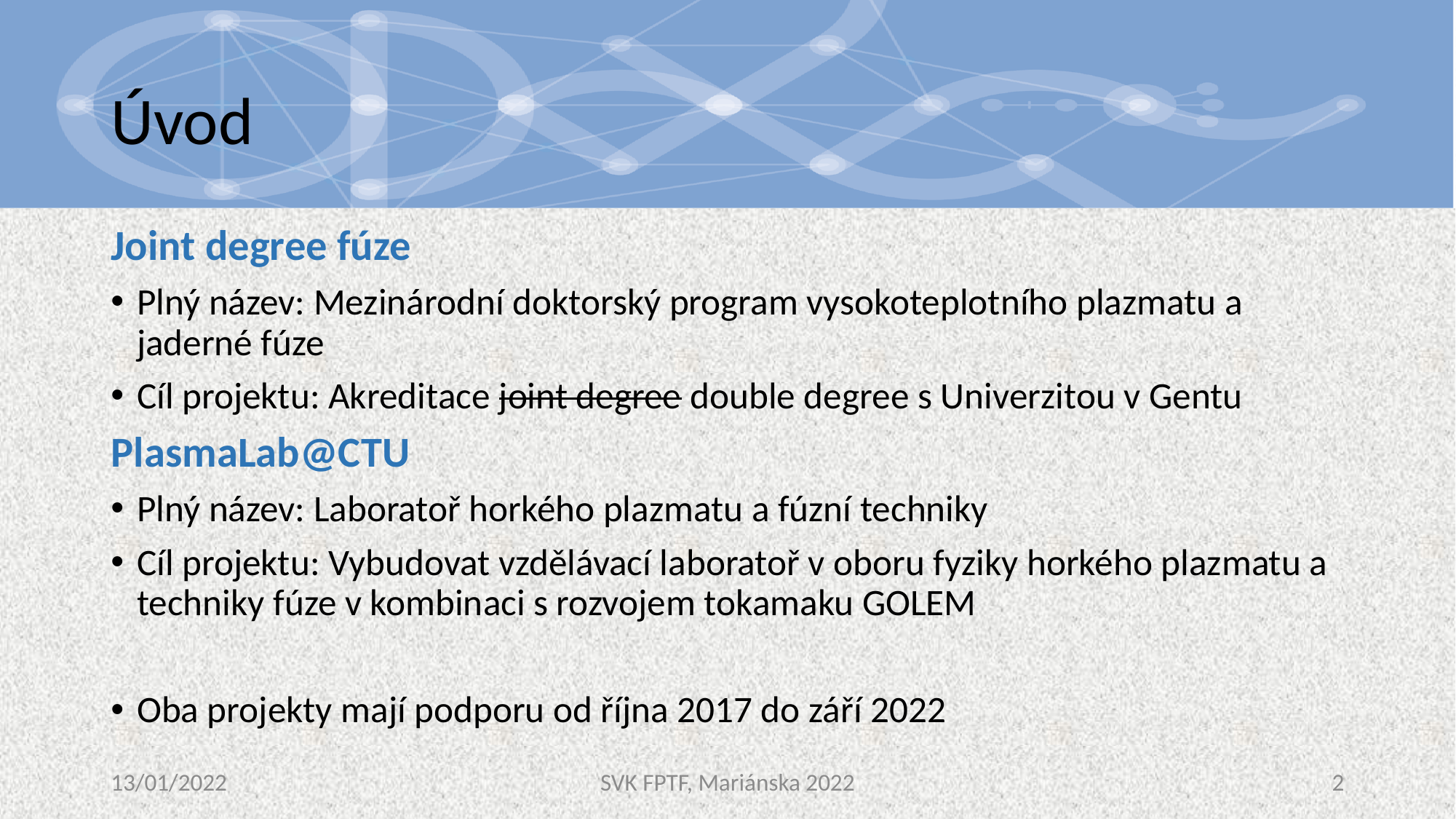

# Úvod
Joint degree fúze
Plný název: Mezinárodní doktorský program vysokoteplotního plazmatu a jaderné fúze
Cíl projektu: Akreditace joint degree double degree s Univerzitou v Gentu
PlasmaLab@CTU
Plný název: Laboratoř horkého plazmatu a fúzní techniky
Cíl projektu: Vybudovat vzdělávací laboratoř v oboru fyziky horkého plazmatu a techniky fúze v kombinaci s rozvojem tokamaku GOLEM

Oba projekty mají podporu od října 2017 do září 2022
13/01/2022
SVK FPTF, Mariánska 2022
2